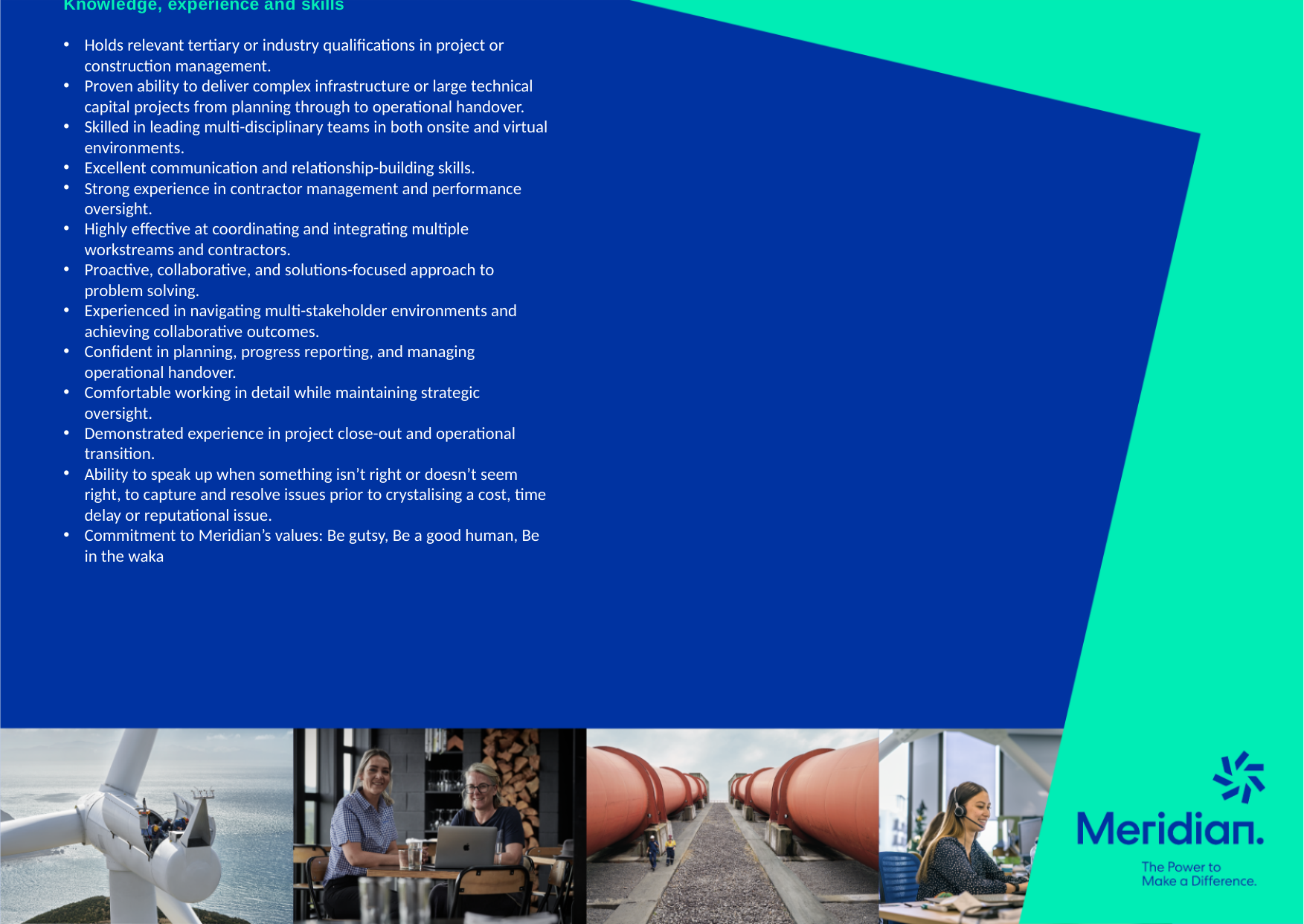

Knowledge, experience and skills

Holds relevant tertiary or industry qualifications in project or construction management.
Proven ability to deliver complex infrastructure or large technical capital projects from planning through to operational handover.
Skilled in leading multi-disciplinary teams in both onsite and virtual environments.
Excellent communication and relationship-building skills.
Strong experience in contractor management and performance oversight.
Highly effective at coordinating and integrating multiple workstreams and contractors.
Proactive, collaborative, and solutions-focused approach to problem solving.
Experienced in navigating multi-stakeholder environments and achieving collaborative outcomes.
Confident in planning, progress reporting, and managing operational handover.
Comfortable working in detail while maintaining strategic oversight.
Demonstrated experience in project close-out and operational transition.
Ability to speak up when something isn’t right or doesn’t seem right, to capture and resolve issues prior to crystalising a cost, time delay or reputational issue.
Commitment to Meridian’s values: Be gutsy, Be a good human, Be in the waka